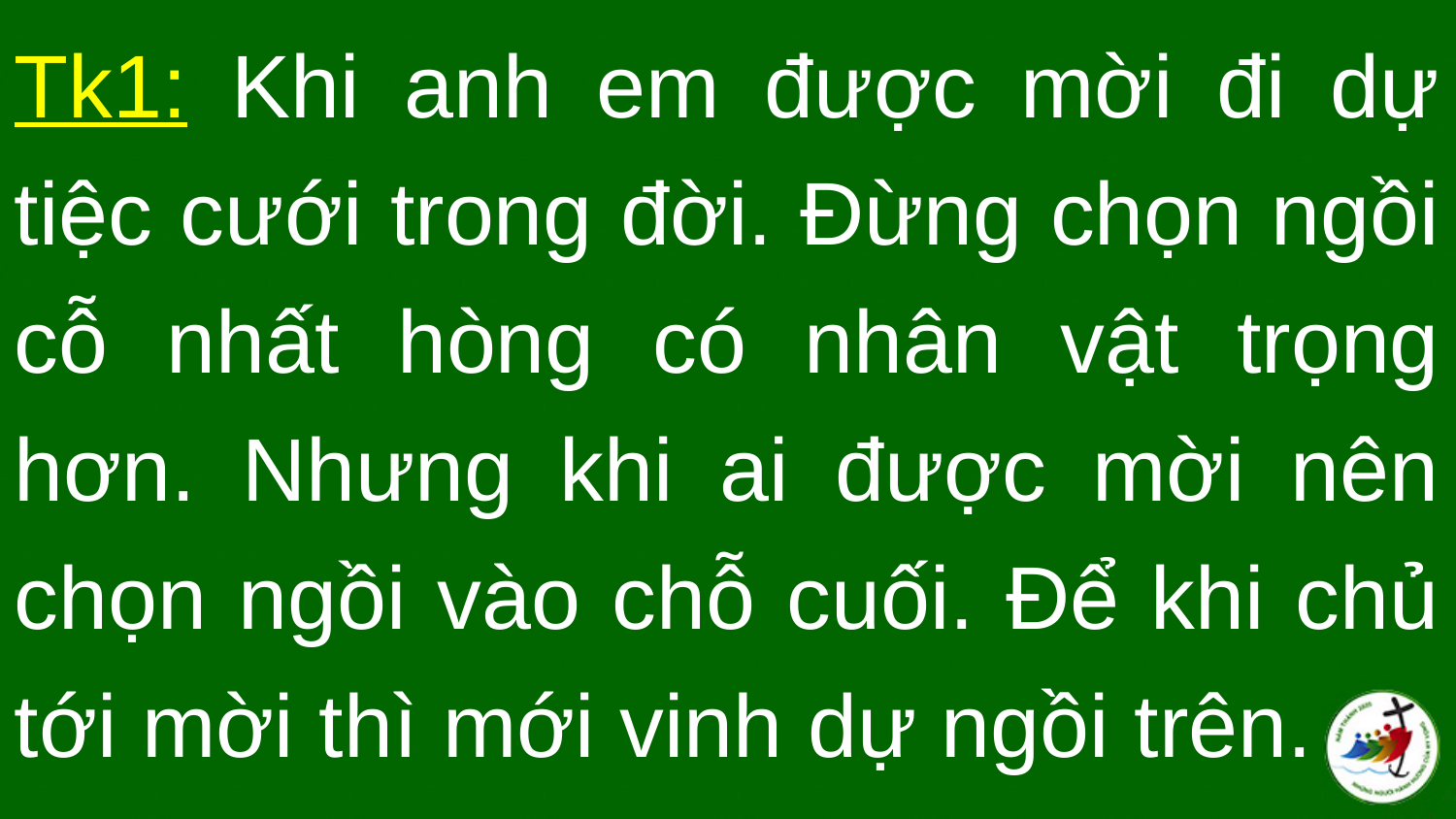

Tk1: Khi anh em được mời đi dự tiệc cưới trong đời. Đừng chọn ngồi cỗ nhất hòng có nhân vật trọng hơn. Nhưng khi ai được mời nên chọn ngồi vào chỗ cuối. Để khi chủ tới mời thì mới vinh dự ngồi trên.